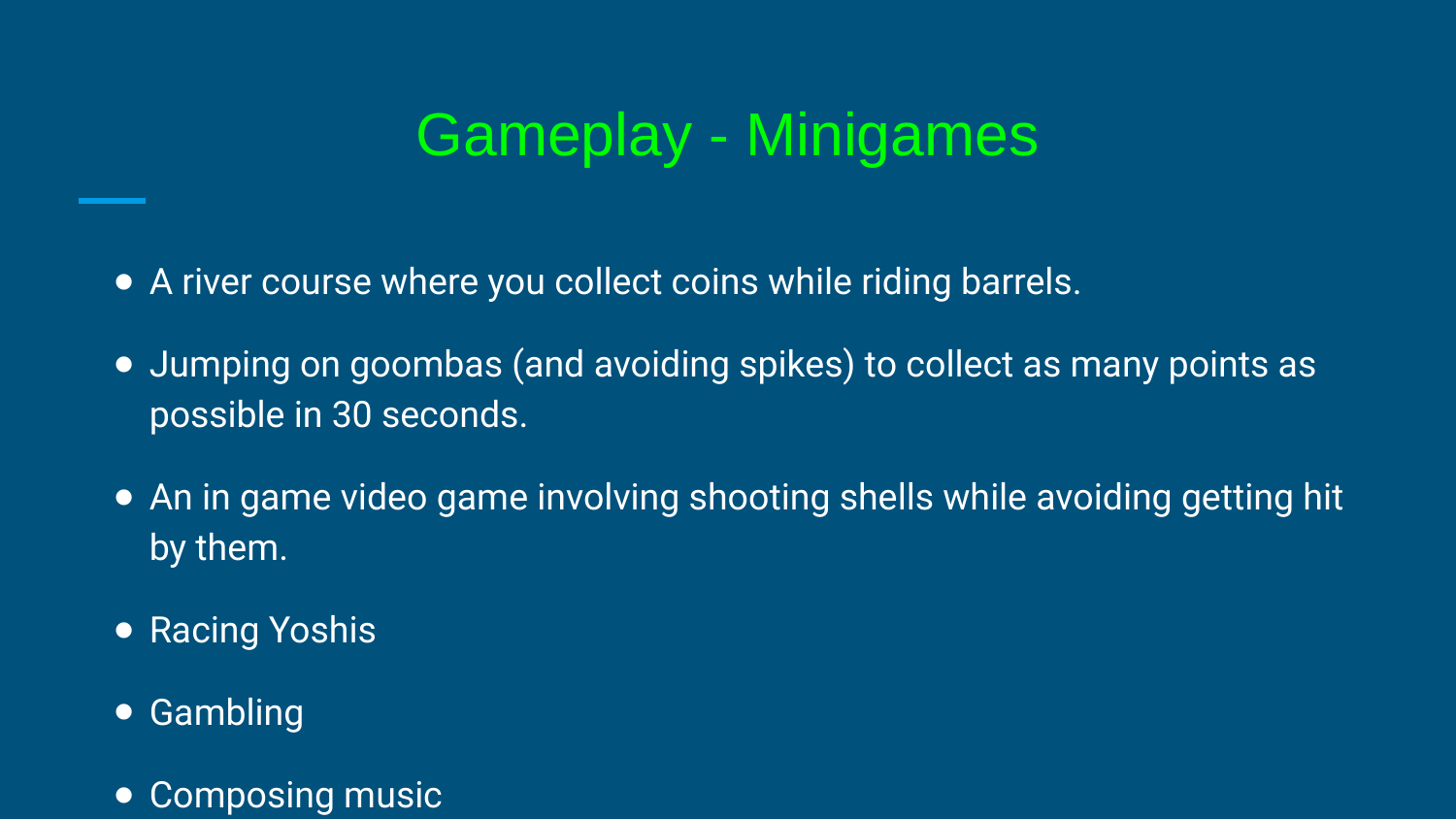

# Gameplay - Minigames
A river course where you collect coins while riding barrels.
Jumping on goombas (and avoiding spikes) to collect as many points as possible in 30 seconds.
An in game video game involving shooting shells while avoiding getting hit by them.
Racing Yoshis
Gambling
Composing music
Many others